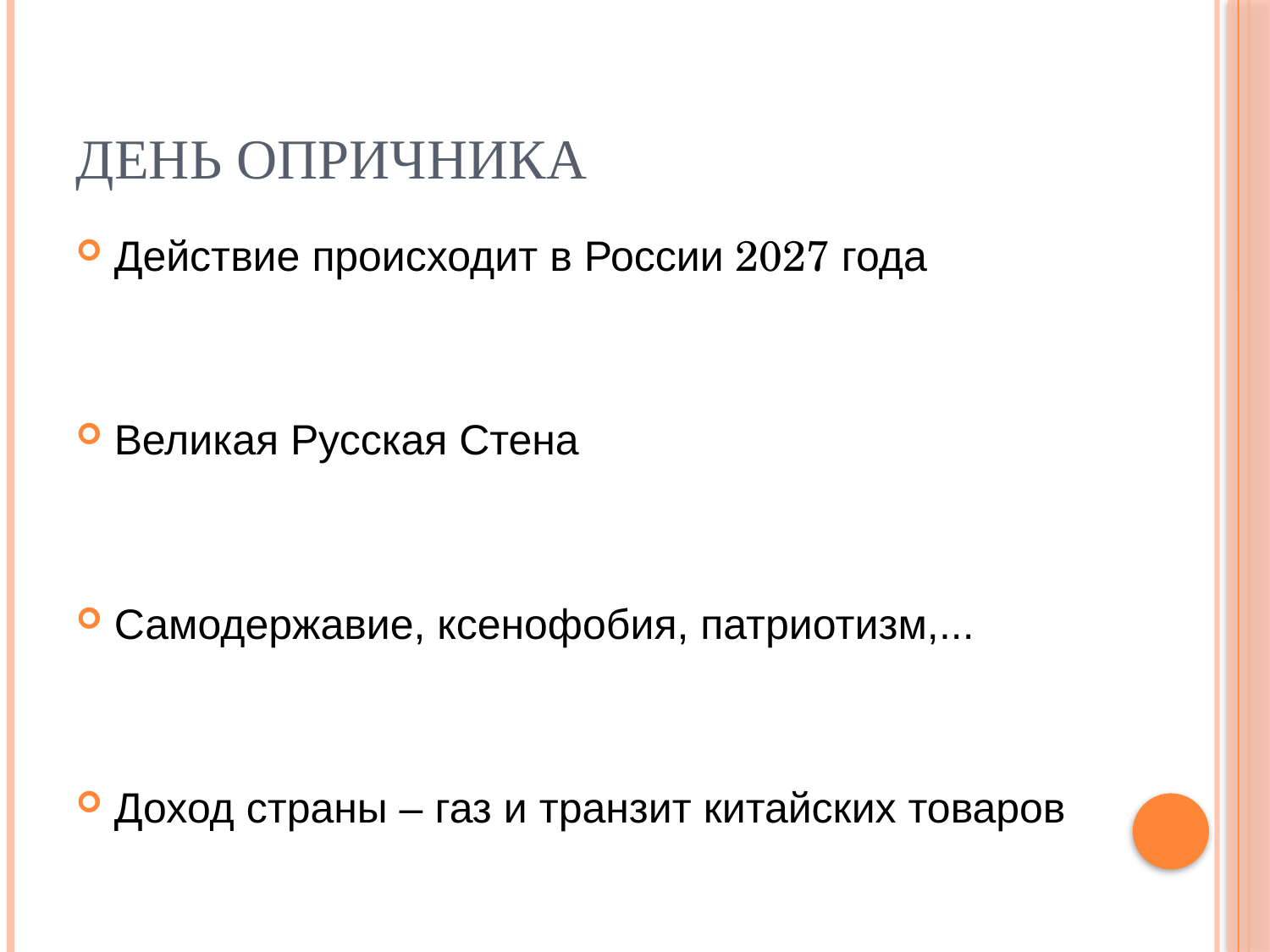

# День опричника
Действие происходит в России 2027 года

Великая Русская Стена

Самодержавие, ксенофобия, патриотизм,...

Доход страны – газ и транзит китайских товаров